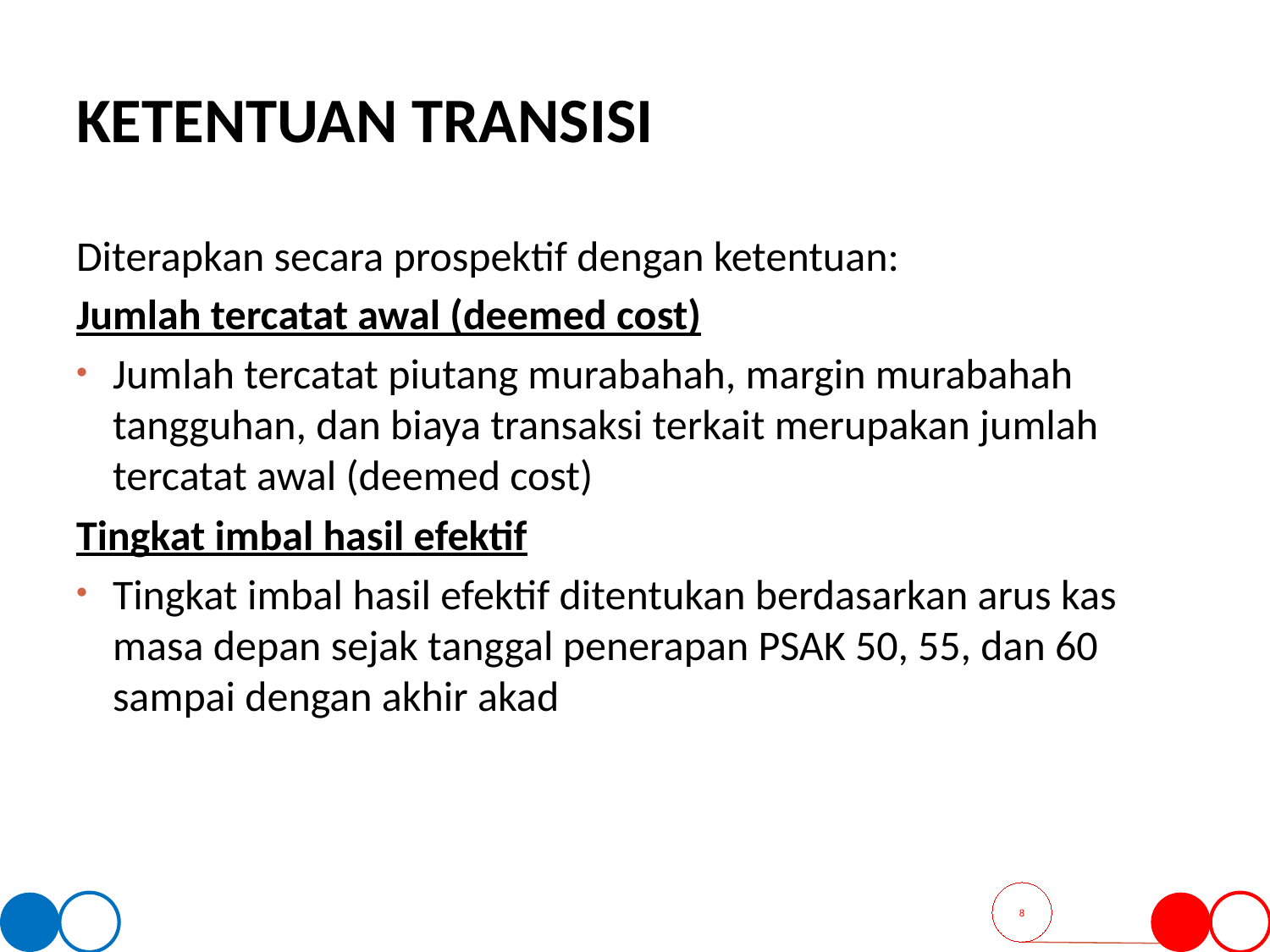

# Ketentuan Transisi
Diterapkan secara prospektif dengan ketentuan:
Jumlah tercatat awal (deemed cost)
Jumlah tercatat piutang murabahah, margin murabahah tangguhan, dan biaya transaksi terkait merupakan jumlah tercatat awal (deemed cost)
Tingkat imbal hasil efektif
Tingkat imbal hasil efektif ditentukan berdasarkan arus kas masa depan sejak tanggal penerapan PSAK 50, 55, dan 60 sampai dengan akhir akad
8